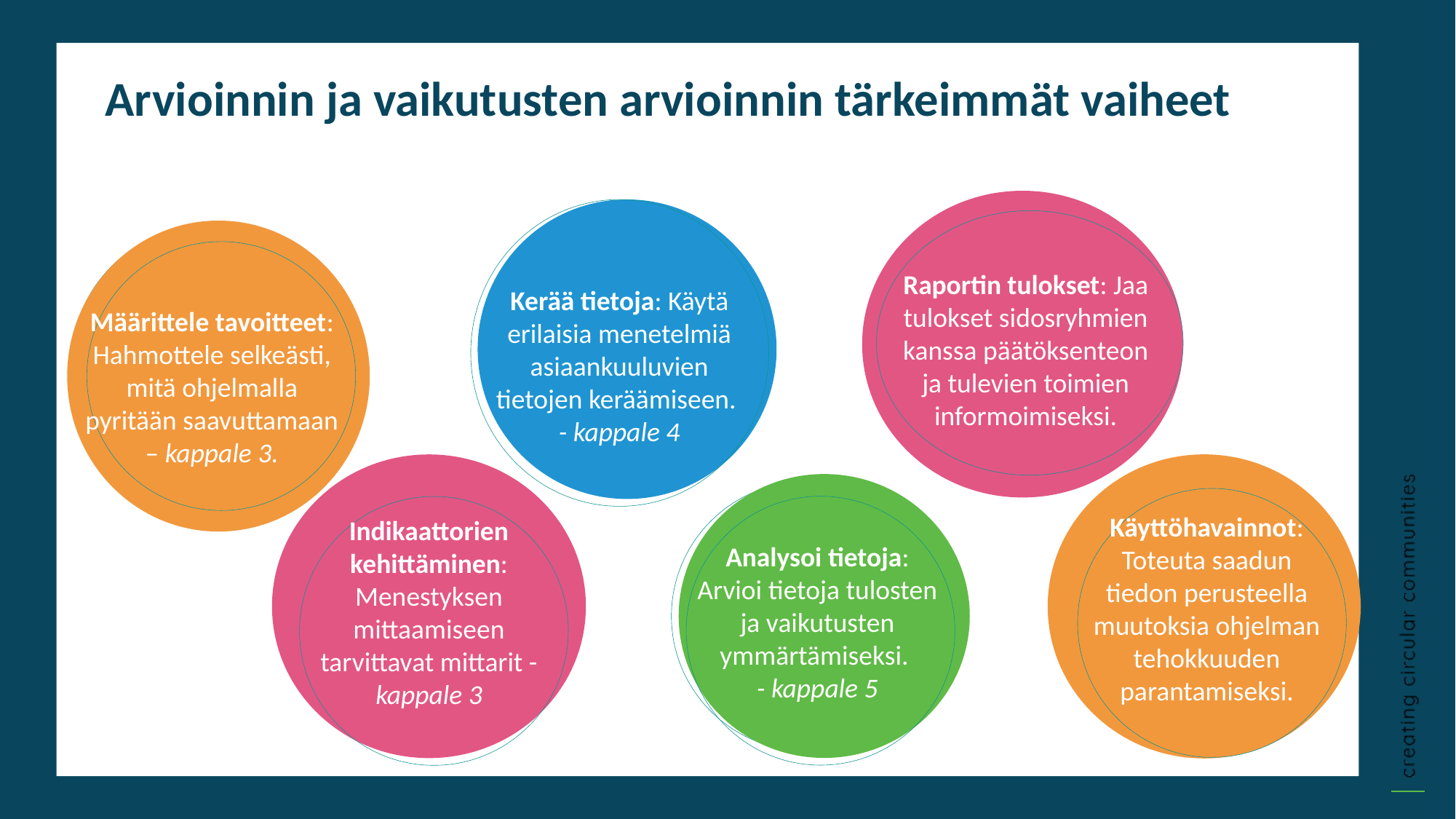

Arvioinnin ja vaikutusten arvioinnin tärkeimmät vaiheet

Raportin tulokset: Jaa tulokset sidosryhmien kanssa päätöksenteon ja tulevien toimien informoimiseksi.
Kerää tietoja: Käytä erilaisia menetelmiä asiaankuuluvien tietojen keräämiseen.
- kappale 4

Määrittele tavoitteet: Hahmottele selkeästi, mitä ohjelmalla pyritään saavuttamaan – kappale 3.

Käyttöhavainnot: Toteuta saadun tiedon perusteella muutoksia ohjelman tehokkuuden parantamiseksi.
Indikaattorien kehittäminen: Menestyksen mittaamiseen tarvittavat mittarit - kappale 3

Analysoi tietoja: Arvioi tietoja tulosten ja vaikutusten ymmärtämiseksi.
- kappale 5